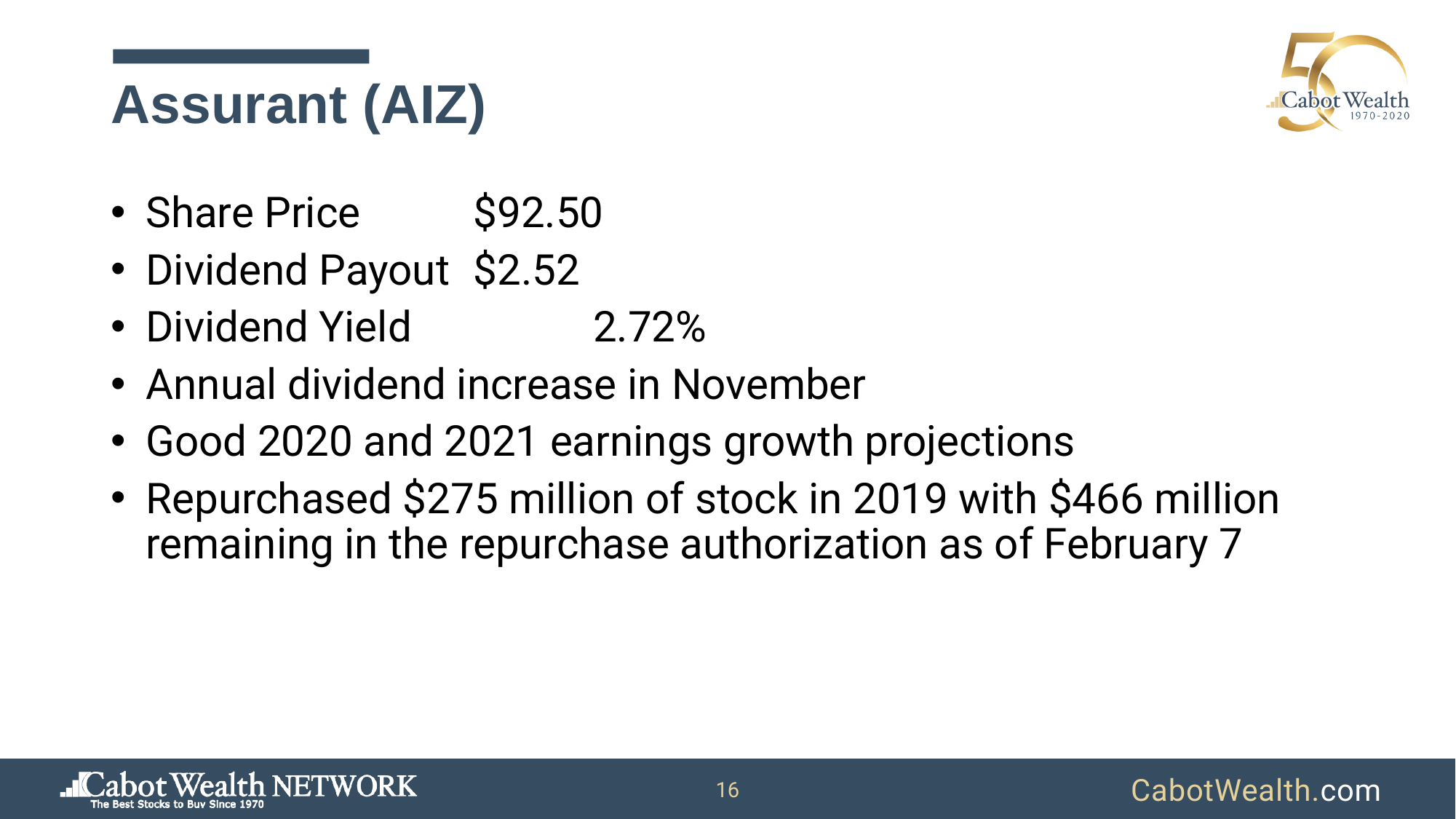

# Assurant (AIZ)
Share Price		$92.50
Dividend Payout 	$2.52
Dividend Yield		 2.72%
Annual dividend increase in November
Good 2020 and 2021 earnings growth projections
Repurchased $275 million of stock in 2019 with $466 million remaining in the repurchase authorization as of February 7